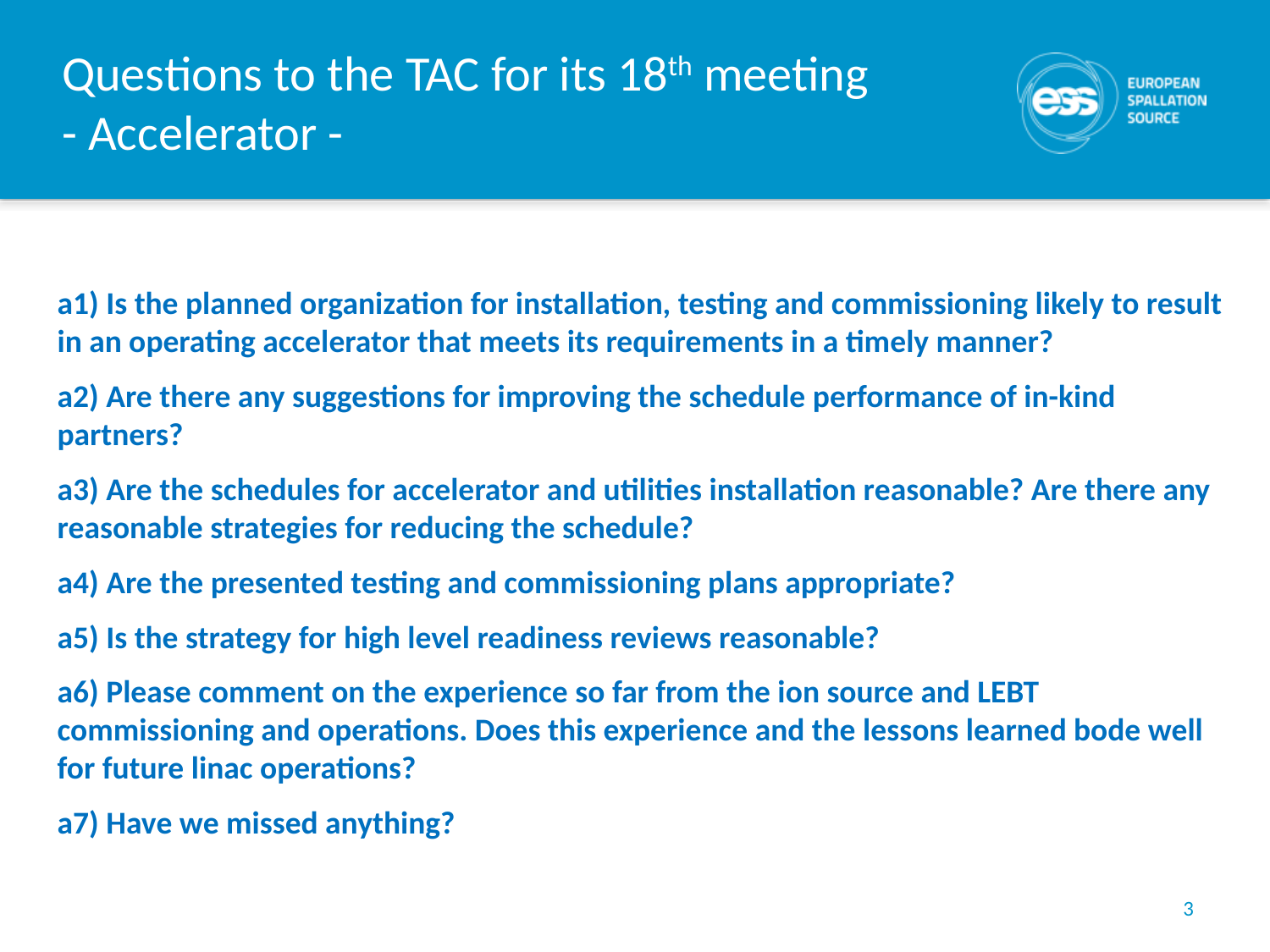

# Questions to the TAC for its 18th meeting - Accelerator -
a1) Is the planned organization for installation, testing and commissioning likely to result in an operating accelerator that meets its requirements in a timely manner?

a2) Are there any suggestions for improving the schedule performance of in-kind partners?

a3) Are the schedules for accelerator and utilities installation reasonable? Are there any reasonable strategies for reducing the schedule?

a4) Are the presented testing and commissioning plans appropriate?

a5) Is the strategy for high level readiness reviews reasonable?

a6) Please comment on the experience so far from the ion source and LEBT commissioning and operations. Does this experience and the lessons learned bode well for future linac operations?

a7) Have we missed anything?
3